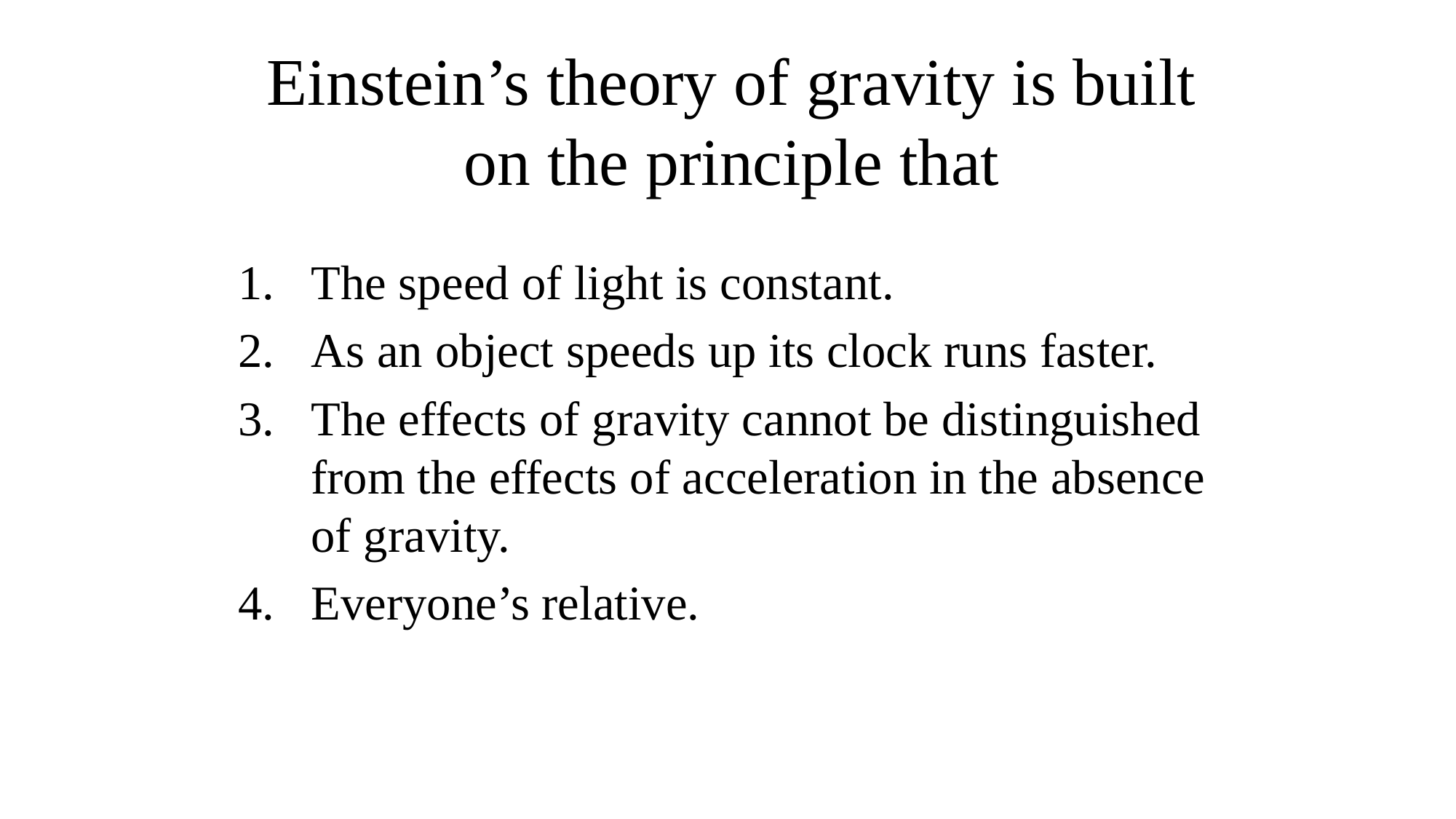

# Einstein’s theory of gravity is built on the principle that
The speed of light is constant.
As an object speeds up its clock runs faster.
The effects of gravity cannot be distinguished from the effects of acceleration in the absence of gravity.
Everyone’s relative.